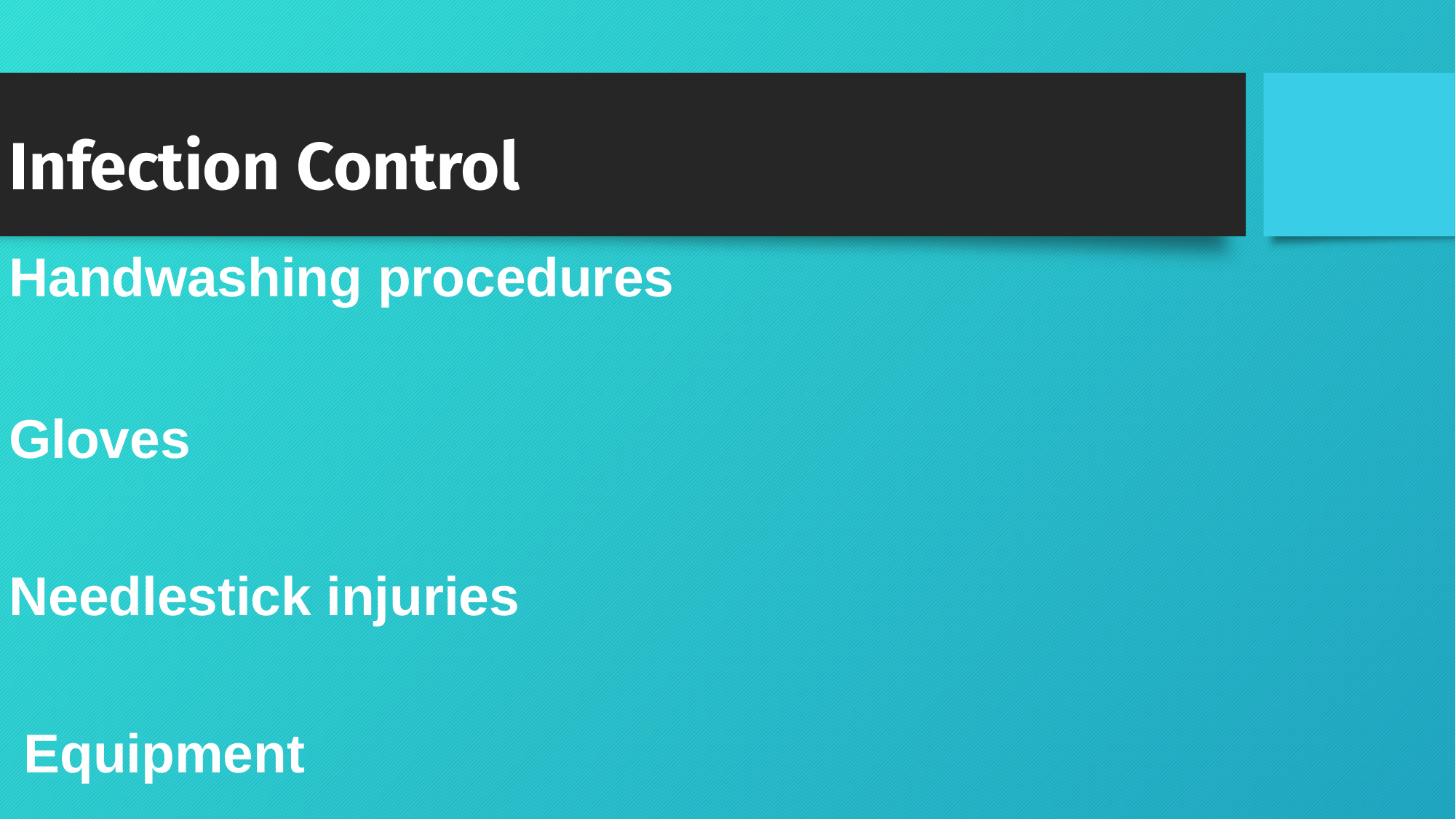

# Infection Control
Handwashing procedures

Gloves
Needlestick injuries  Equipment disposal